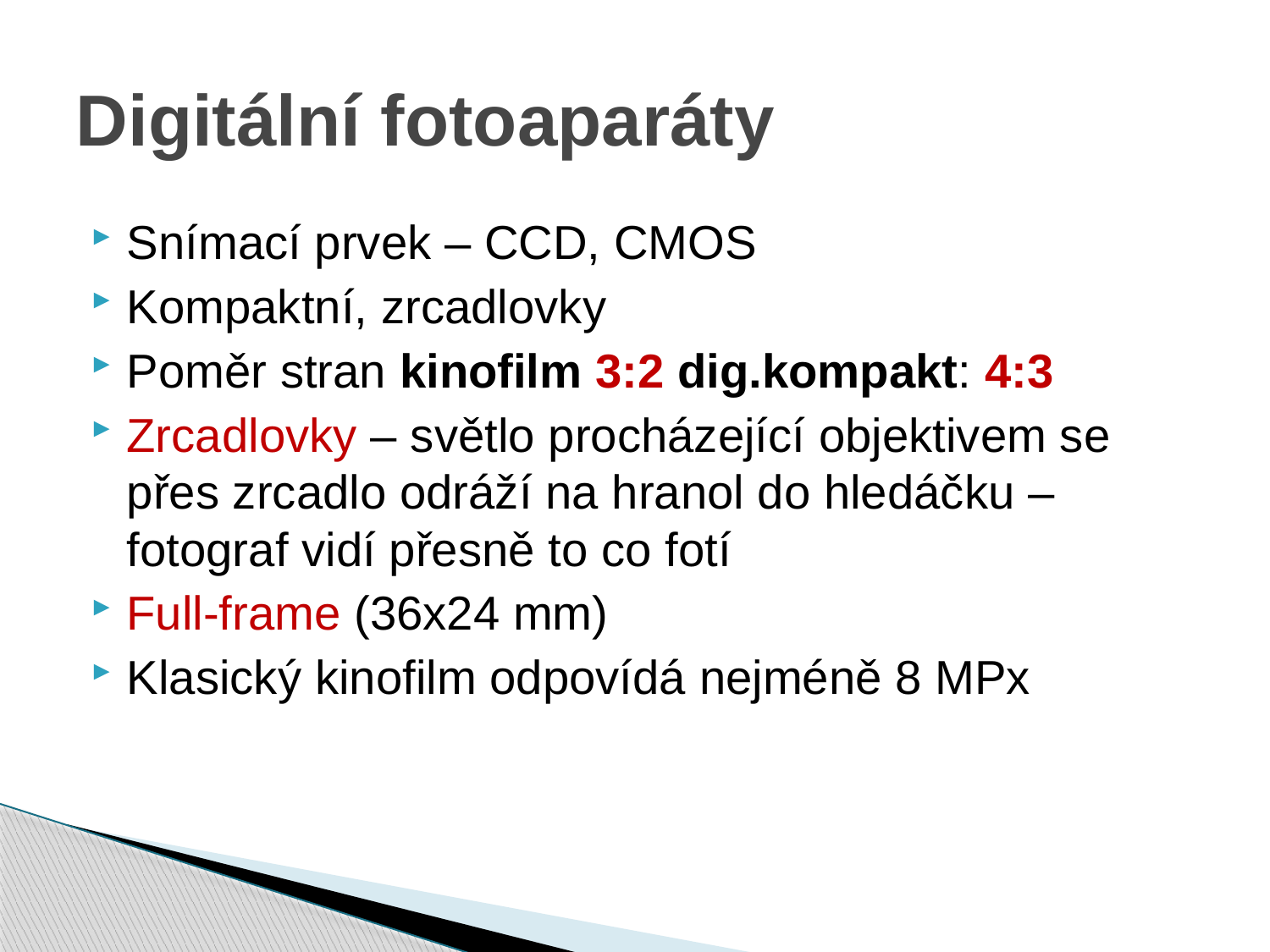

# Digitální fotoaparáty
Snímací prvek – CCD, CMOS
Kompaktní, zrcadlovky
Poměr stran kinofilm 3:2 dig.kompakt: 4:3
Zrcadlovky – světlo procházející objektivem se přes zrcadlo odráží na hranol do hledáčku – fotograf vidí přesně to co fotí
Full-frame (36x24 mm)
Klasický kinofilm odpovídá nejméně 8 MPx